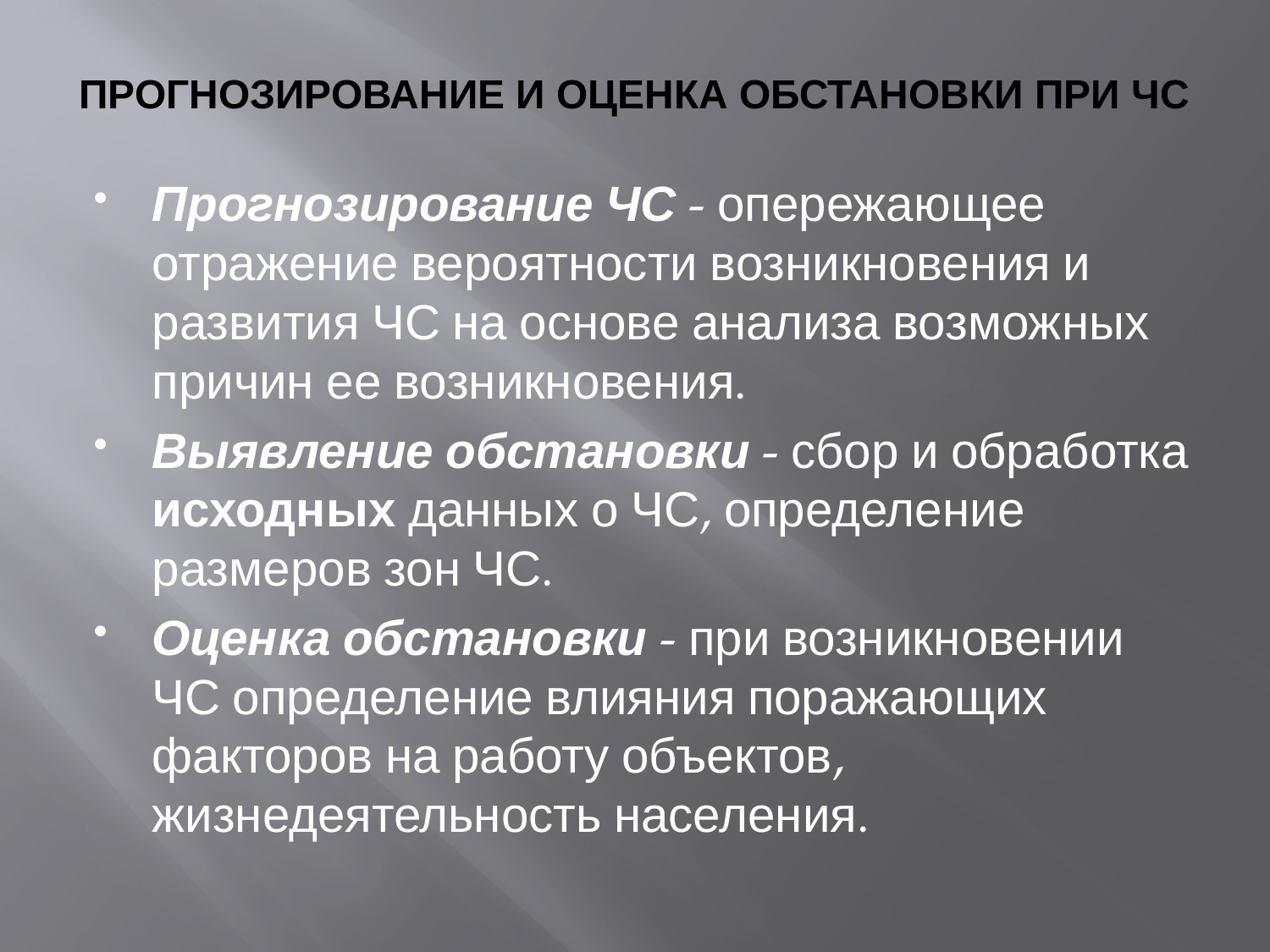

# ПРОГНОЗИРОВАНИЕ И ОЦЕНКА ОБСТАНОВКИ ПРИ ЧС
Прогнозирование ЧС - опережающее отражение вероятности возникновения и развития ЧС на основе анализа возможных причин ее возникновения.
Выявление обстановки - сбор и обработка исходных данных о ЧС, определение размеров зон ЧС.
Оценка обстановки - при возникновении ЧС определение влияния поражающих факторов на работу объектов, жизнедеятельность населения.